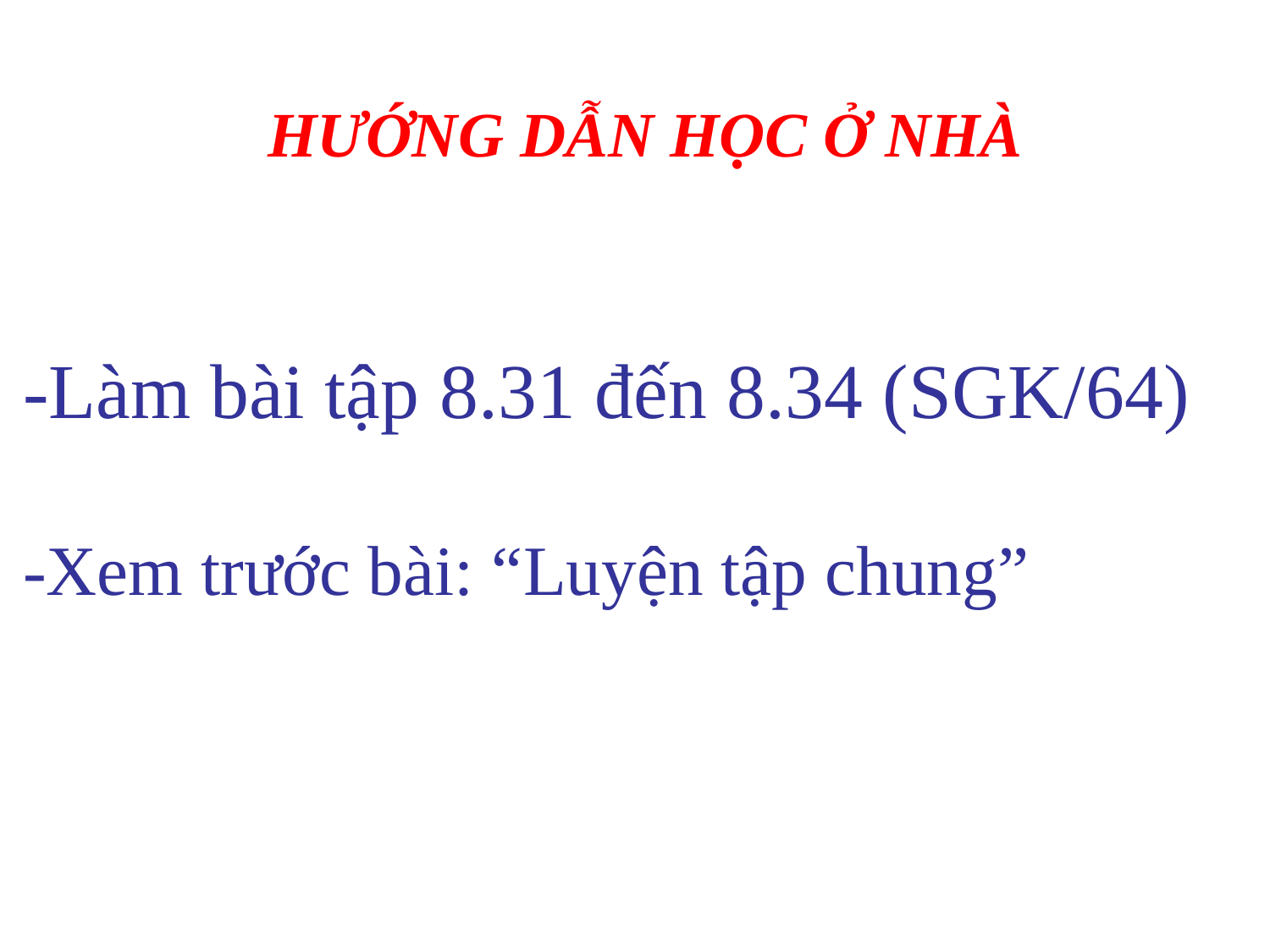

HƯỚNG DẪN HỌC Ở NHÀ
-Làm bài tập 8.31 đến 8.34 (SGK/64)
-Xem trước bài: “Luyện tập chung”